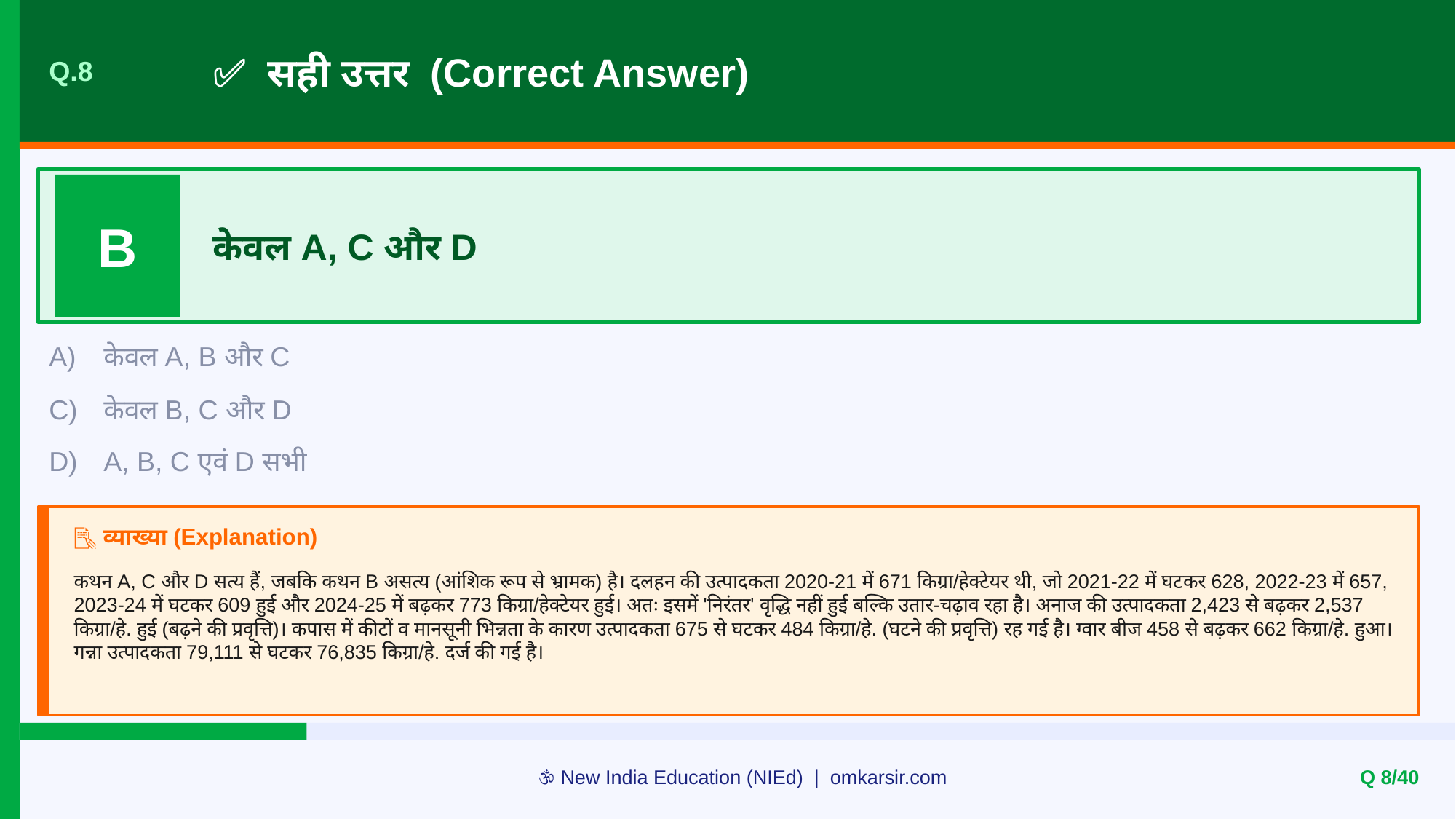

✅  सही उत्तर  (Correct Answer)
Q.8

B
केवल A, C और D
A)
केवल A, B और C
C)
केवल B, C और D
D)
A, B, C एवं D सभी

📝 व्याख्या (Explanation)
कथन A, C और D सत्य हैं, जबकि कथन B असत्य (आंशिक रूप से भ्रामक) है। दलहन की उत्पादकता 2020-21 में 671 किग्रा/हेक्टेयर थी, जो 2021-22 में घटकर 628, 2022-23 में 657, 2023-24 में घटकर 609 हुई और 2024-25 में बढ़कर 773 किग्रा/हेक्टेयर हुई। अतः इसमें 'निरंतर' वृद्धि नहीं हुई बल्कि उतार-चढ़ाव रहा है। अनाज की उत्पादकता 2,423 से बढ़कर 2,537 किग्रा/हे. हुई (बढ़ने की प्रवृत्ति)। कपास में कीटों व मानसूनी भिन्नता के कारण उत्पादकता 675 से घटकर 484 किग्रा/हे. (घटने की प्रवृत्ति) रह गई है। ग्वार बीज 458 से बढ़कर 662 किग्रा/हे. हुआ। गन्ना उत्पादकता 79,111 से घटकर 76,835 किग्रा/हे. दर्ज की गई है।

🕉️ New India Education (NIEd)  |  omkarsir.com
Q 8/40